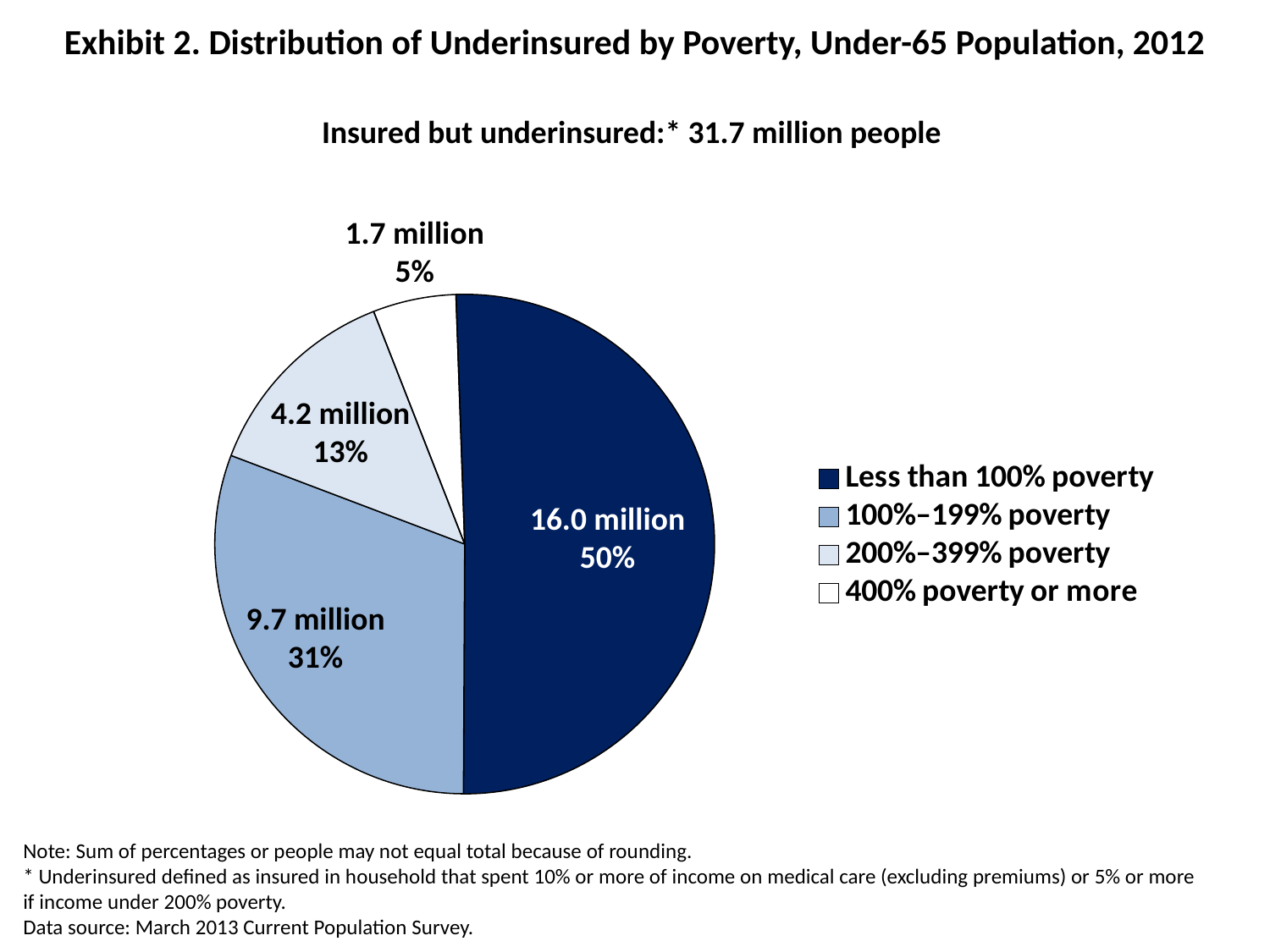

# Exhibit 2. Distribution of Underinsured by Poverty, Under-65 Population, 2012
Insured but underinsured:* 31.7 million people
1.7 million
5%

### Chart

| Category | Insured but Underinsured: 31.7 Million |
|---|---|
| Less than 100% poverty | 16.0 |
| 100%–199% poverty | 9.700000000000001 |
| 200%–399% poverty | 4.2 |
| 400% poverty or more | 1.7 |
4.2 million
13%
16.0 million
50%
9.7 million
31%
Note: Sum of percentages or people may not equal total because of rounding.
* Underinsured defined as insured in household that spent 10% or more of income on medical care (excluding premiums) or 5% or more if income under 200% poverty.
Data source: March 2013 Current Population Survey.